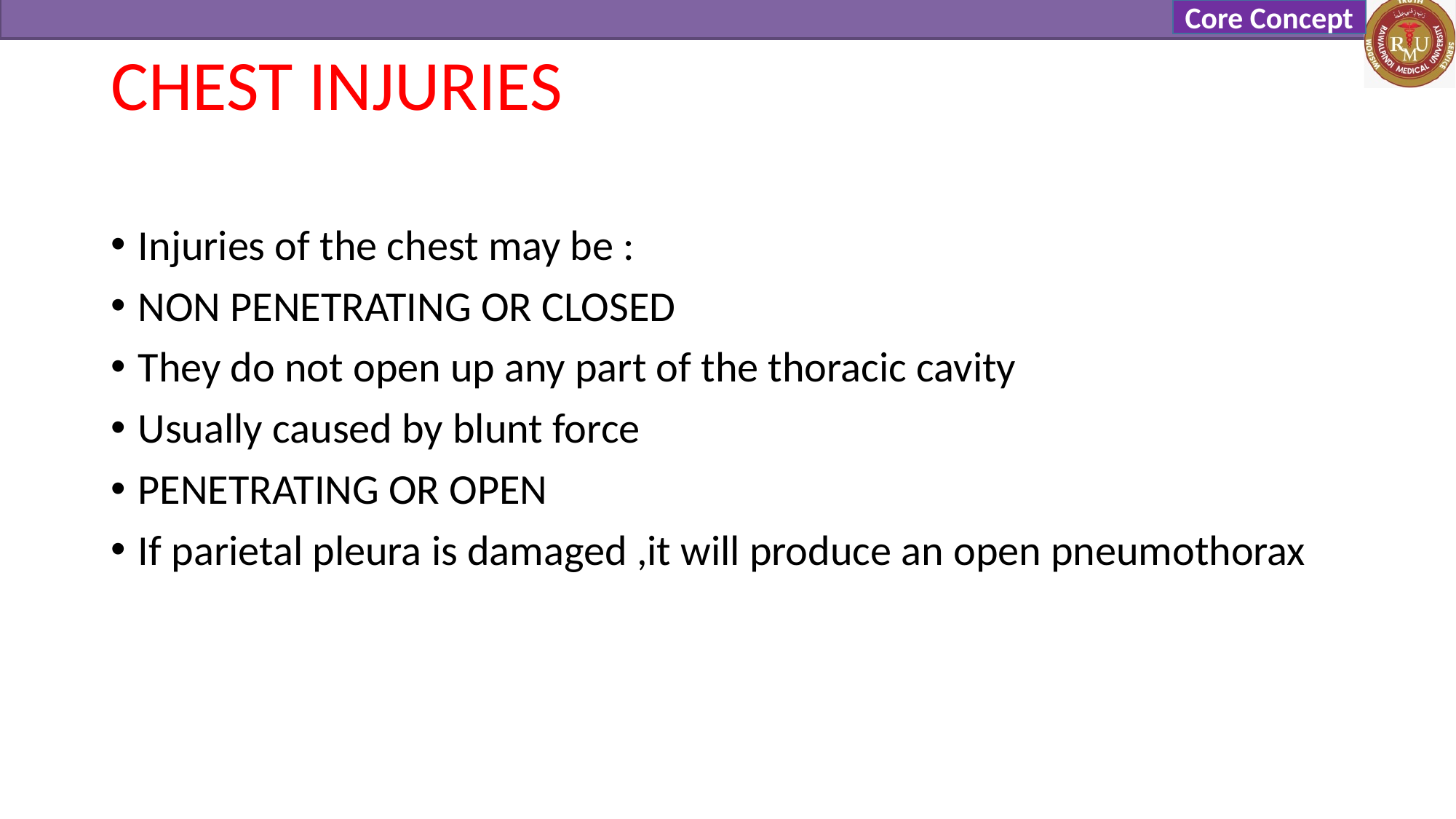

Core Concept
# CHEST INJURIES
Injuries of the chest may be :
NON PENETRATING OR CLOSED
They do not open up any part of the thoracic cavity
Usually caused by blunt force
PENETRATING OR OPEN
If parietal pleura is damaged ,it will produce an open pneumothorax